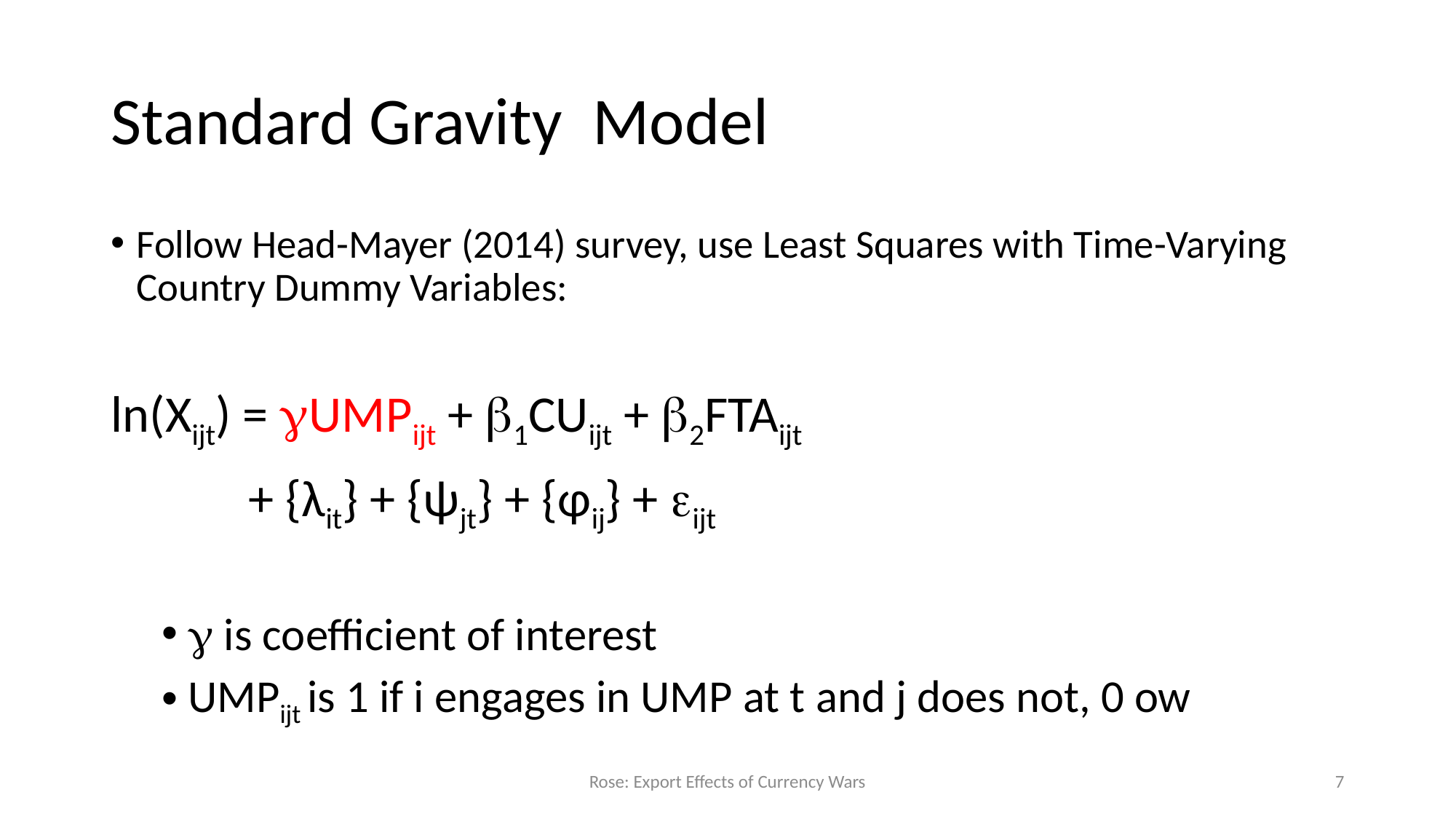

# Standard Gravity  Model
Follow Head-Mayer (2014) survey, use Least Squares with Time-Varying Country Dummy Variables:

ln(Xijt) = γUMPijt + β1CUijt + β2FTAijt
			   + {λit} + {ψjt} + {φij} + εijt

γ is coefficient of interest
UMPijt is 1 if i engages in UMP at t and j does not, 0 ow

Rose: Export Effects of Currency Wars
7